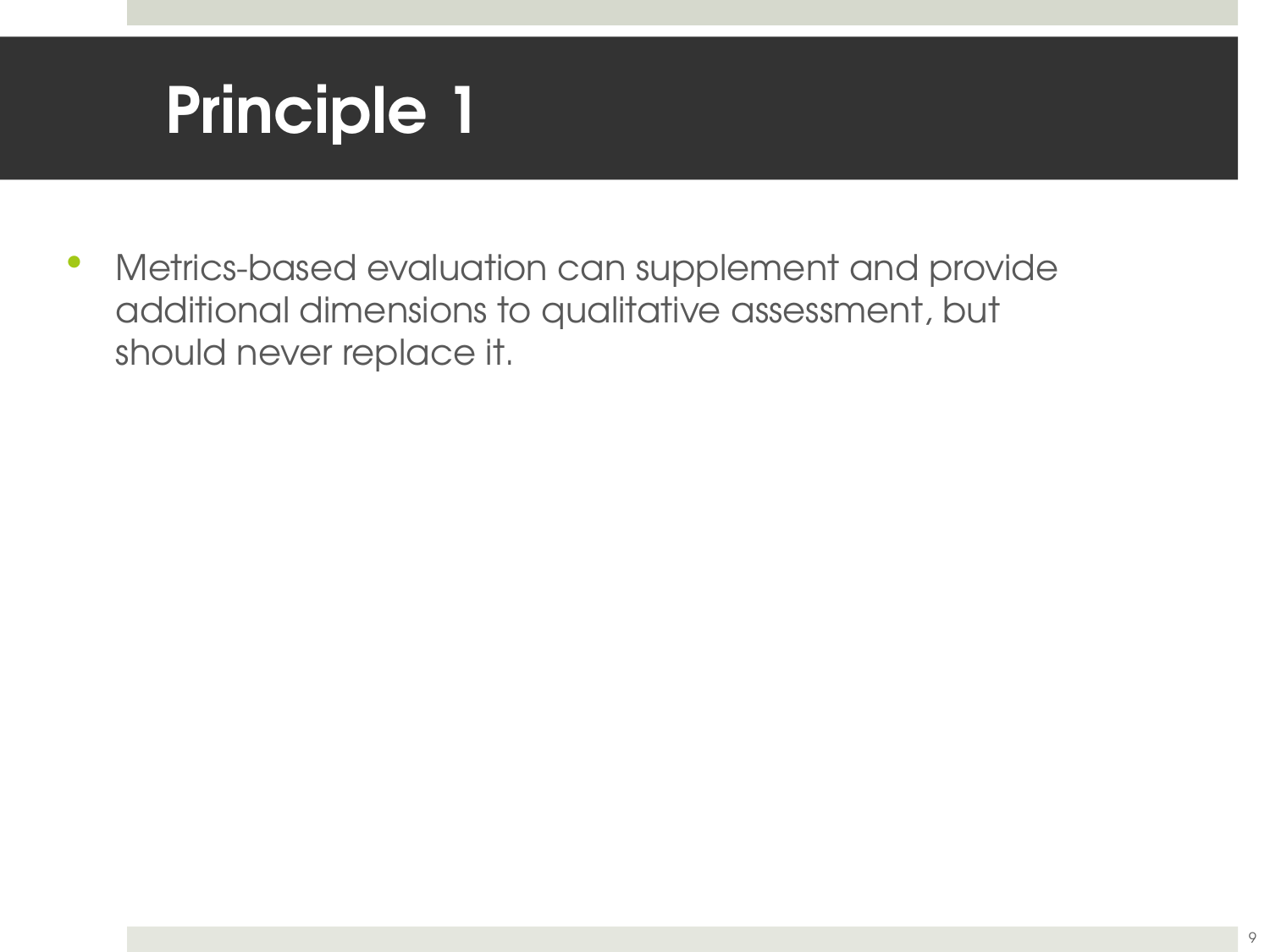

# Principle 1
Metrics-based evaluation can supplement and provide additional dimensions to qualitative assessment, but should never replace it.

9